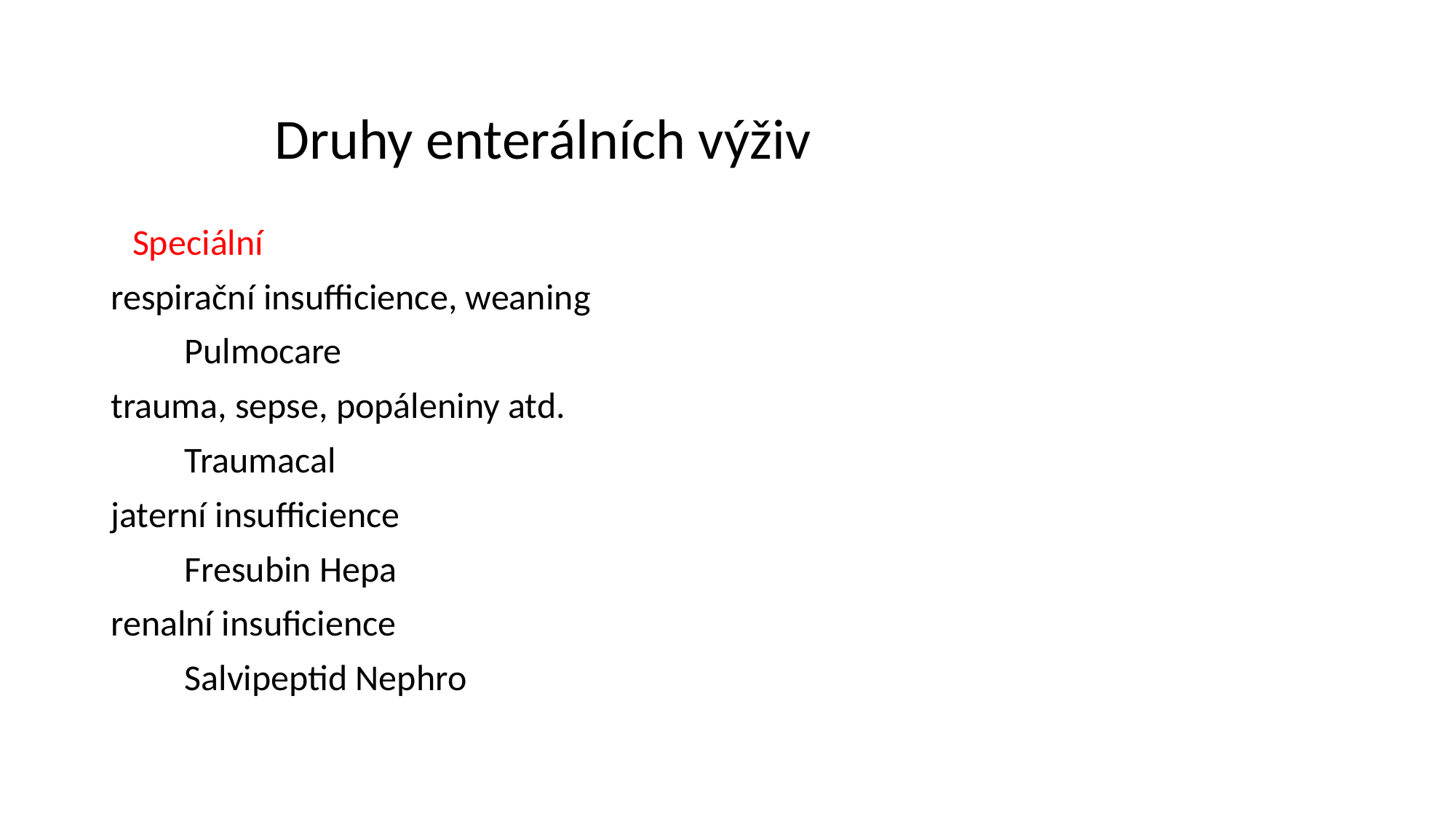

# Druhy enterálních výživ
  Speciální
respirační insufficience, weaning
         Pulmocare
trauma, sepse, popáleniny atd.
         Traumacal
jaterní insufficience
         Fresubin Hepa
renalní insuficience
         Salvipeptid Nephro